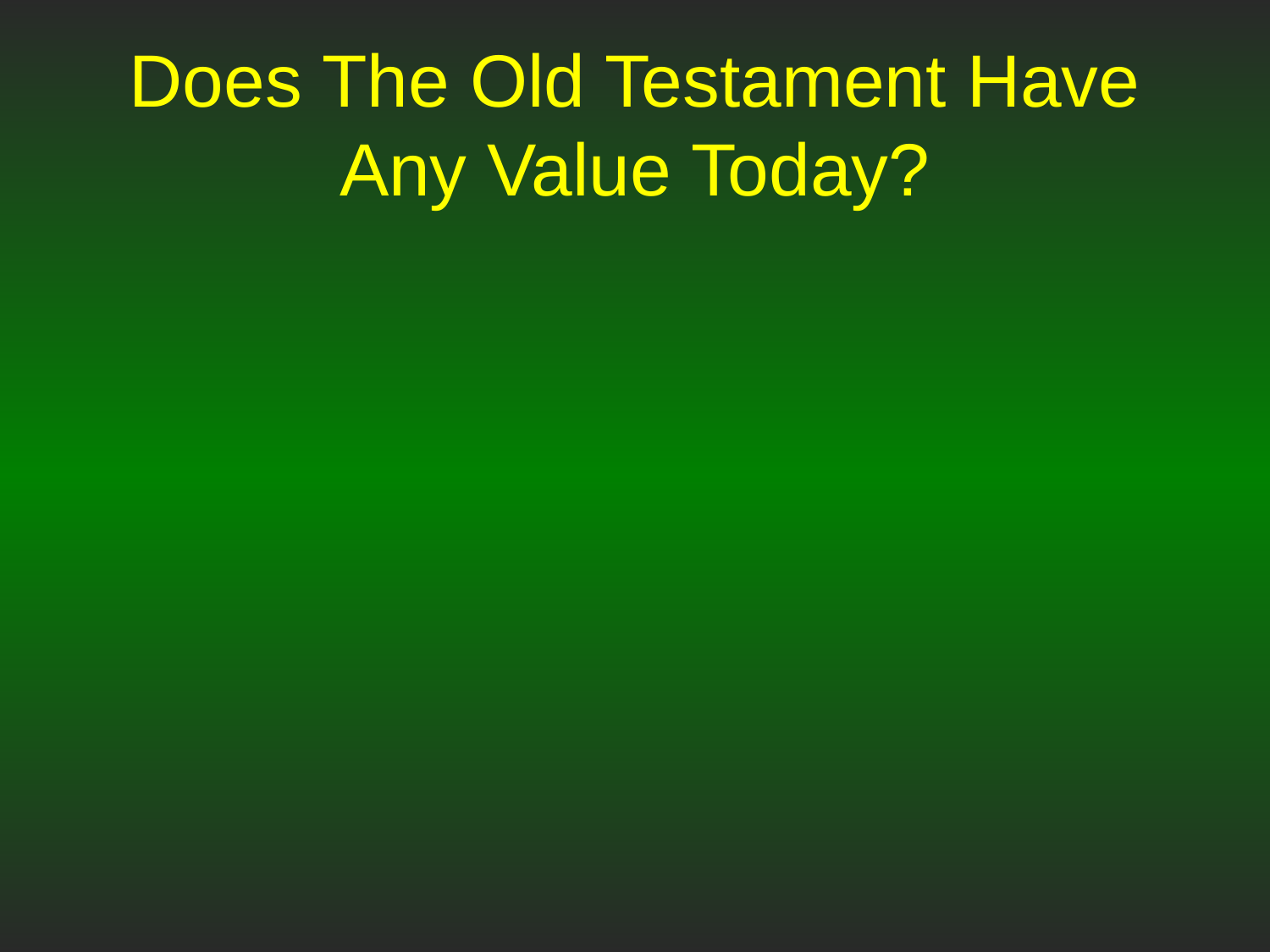

# Does The Old Testament Have Any Value Today?